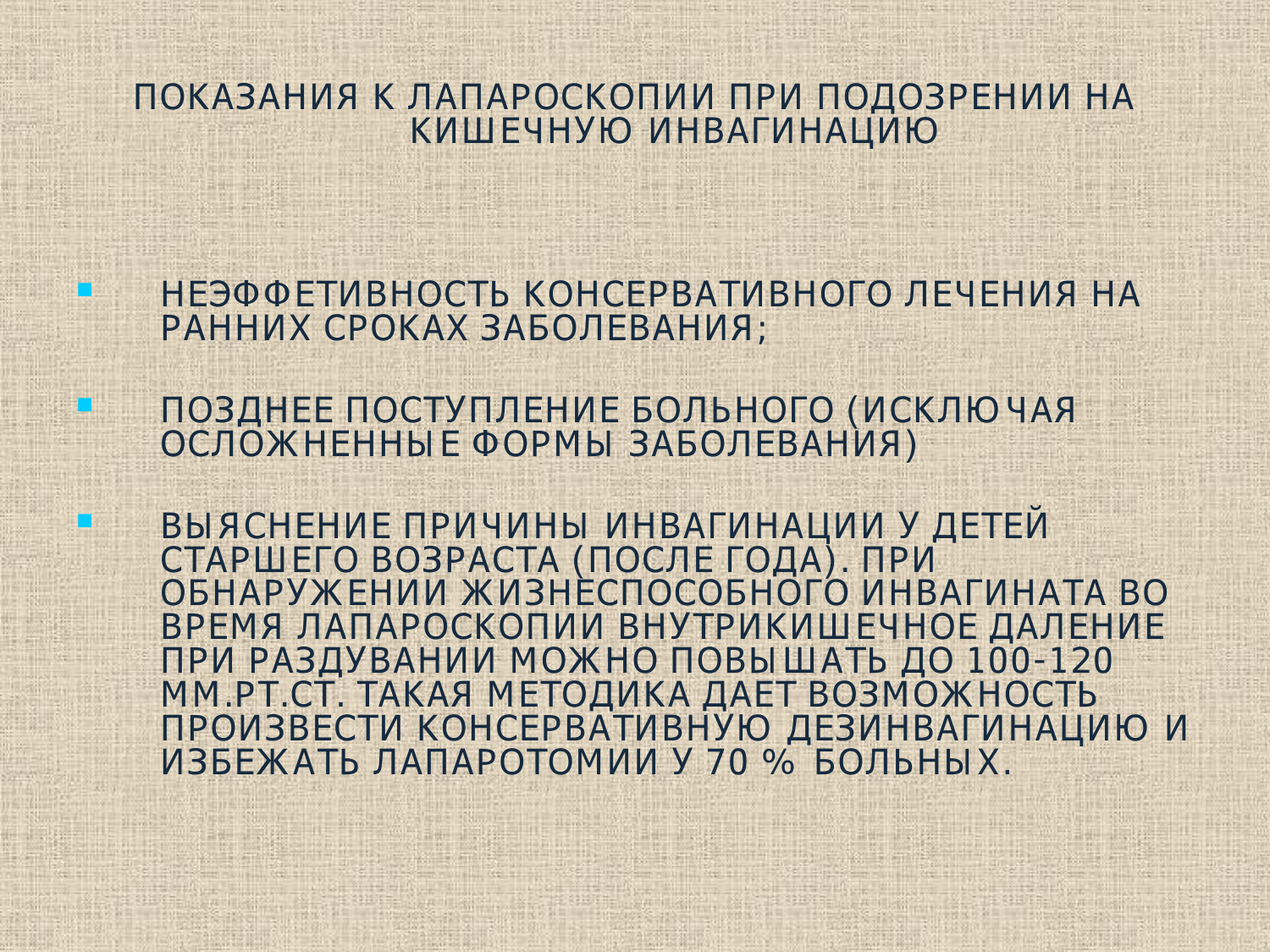

ПОКАЗАНИЯ К ЛАПАРОСКОПИИ ПРИ ПОДОЗРЕНИИ НА КИШЕЧНУЮ ИНВАГИНАЦИЮ

НЕЭФФЕТИВНОСТЬ КОНСЕРВАТИВНОГО ЛЕЧЕНИЯ НА РАННИХ СРОКАХ ЗАБОЛЕВАНИЯ;

ПОЗДНЕЕ ПОСТУПЛЕНИЕ БОЛЬНОГО (ИСКЛЮЧАЯ ОСЛОЖНЕННЫЕ ФОРМЫ ЗАБОЛЕВАНИЯ)

ВЫЯСНЕНИЕ ПРИЧИНЫ ИНВАГИНАЦИИ У ДЕТЕЙ СТАРШЕГО ВОЗРАСТА (ПОСЛЕ ГОДА). ПРИ ОБНАРУЖЕНИИ ЖИЗНЕСПОСОБНОГО ИНВАГИНАТА ВО ВРЕМЯ ЛАПАРОСКОПИИ ВНУТРИКИШЕЧНОЕ ДАЛЕНИЕ ПРИ РАЗДУВАНИИ МОЖНО ПОВЫШАТЬ ДО 100-120 ММ.РТ.СТ. ТАКАЯ МЕТОДИКА ДАЕТ ВОЗМОЖНОСТЬ ПРОИЗВЕСТИ КОНСЕРВАТИВНУЮ ДЕЗИНВАГИНАЦИЮ И ИЗБЕЖАТЬ ЛАПАРОТОМИИ У 70 % БОЛЬНЫХ.